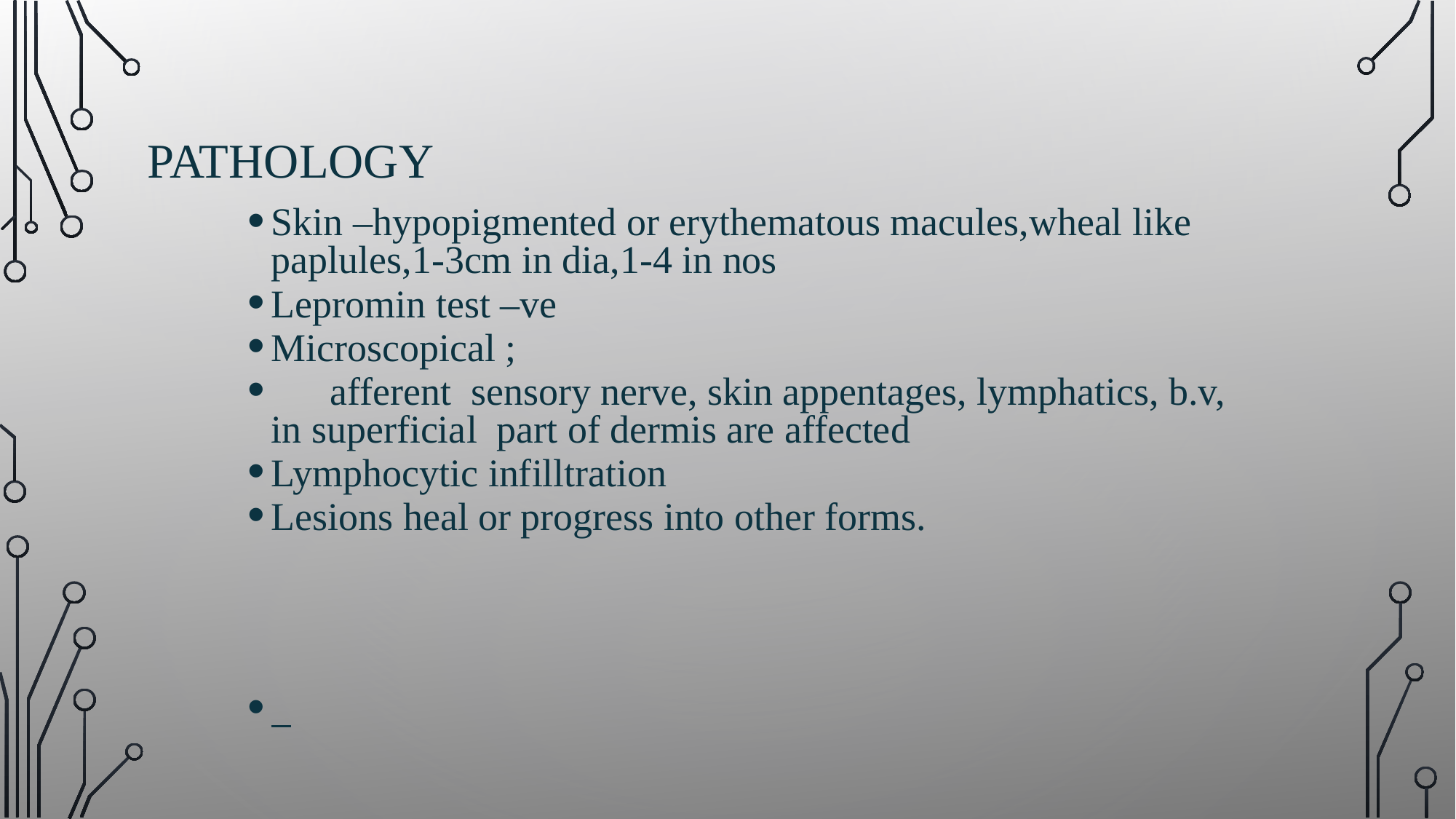

# PATHOLOGY
Skin –hypopigmented or erythematous macules,wheal like paplules,1-3cm in dia,1-4 in nos
Lepromin test –ve
Microscopical ;
      afferent  sensory nerve, skin appentages, lymphatics, b.v, in superficial  part of dermis are affected
Lymphocytic infilltration
Lesions heal or progress into other forms.